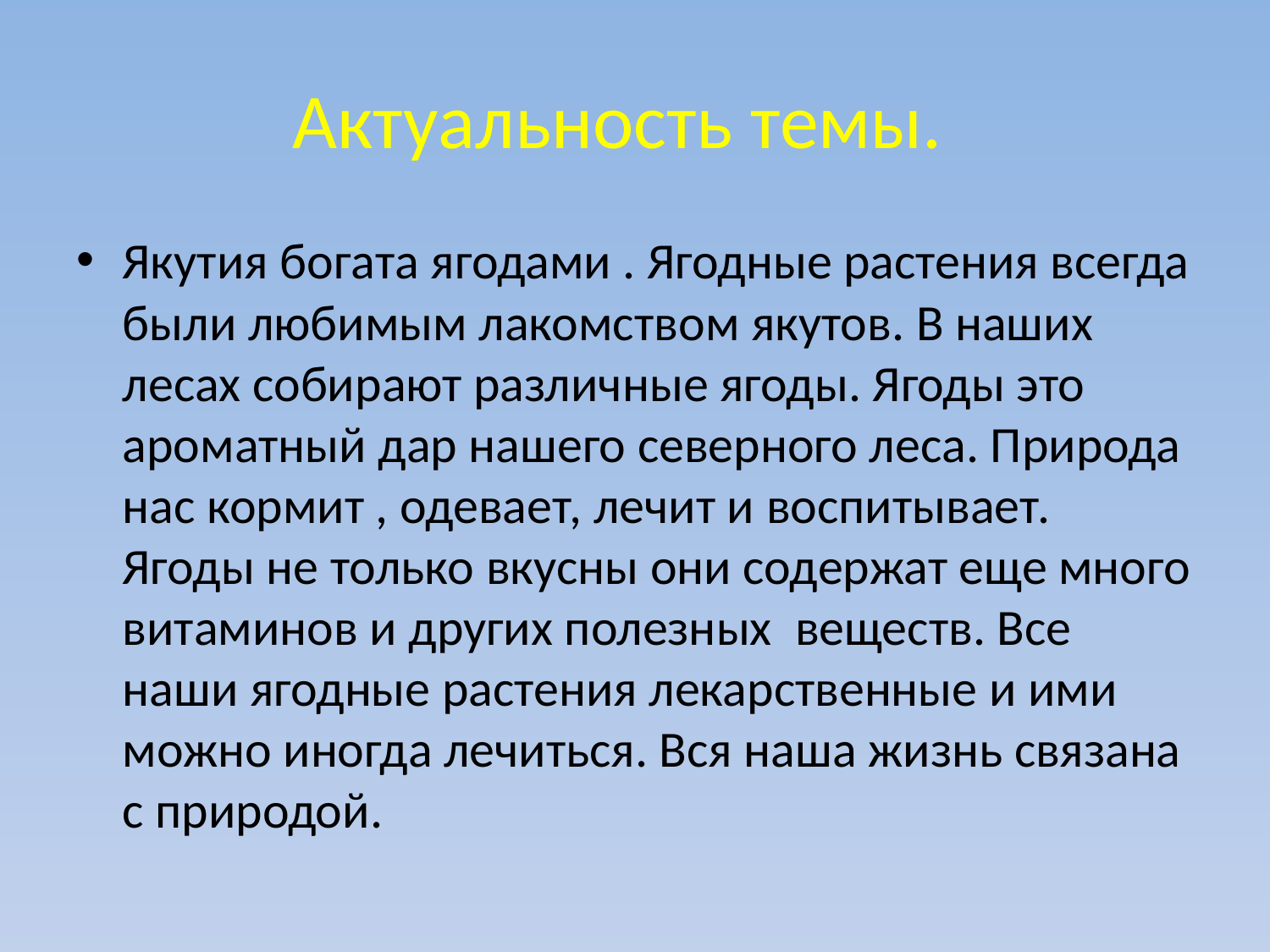

# Актуальность темы.
Якутия богата ягодами . Ягодные растения всегда были любимым лакомством якутов. В наших лесах собирают различные ягоды. Ягоды это ароматный дар нашего северного леса. Природа нас кормит , одевает, лечит и воспитывает. Ягоды не только вкусны они содержат еще много витаминов и других полезных  веществ. Все наши ягодные растения лекарственные и ими можно иногда лечиться. Вся наша жизнь связана с природой.